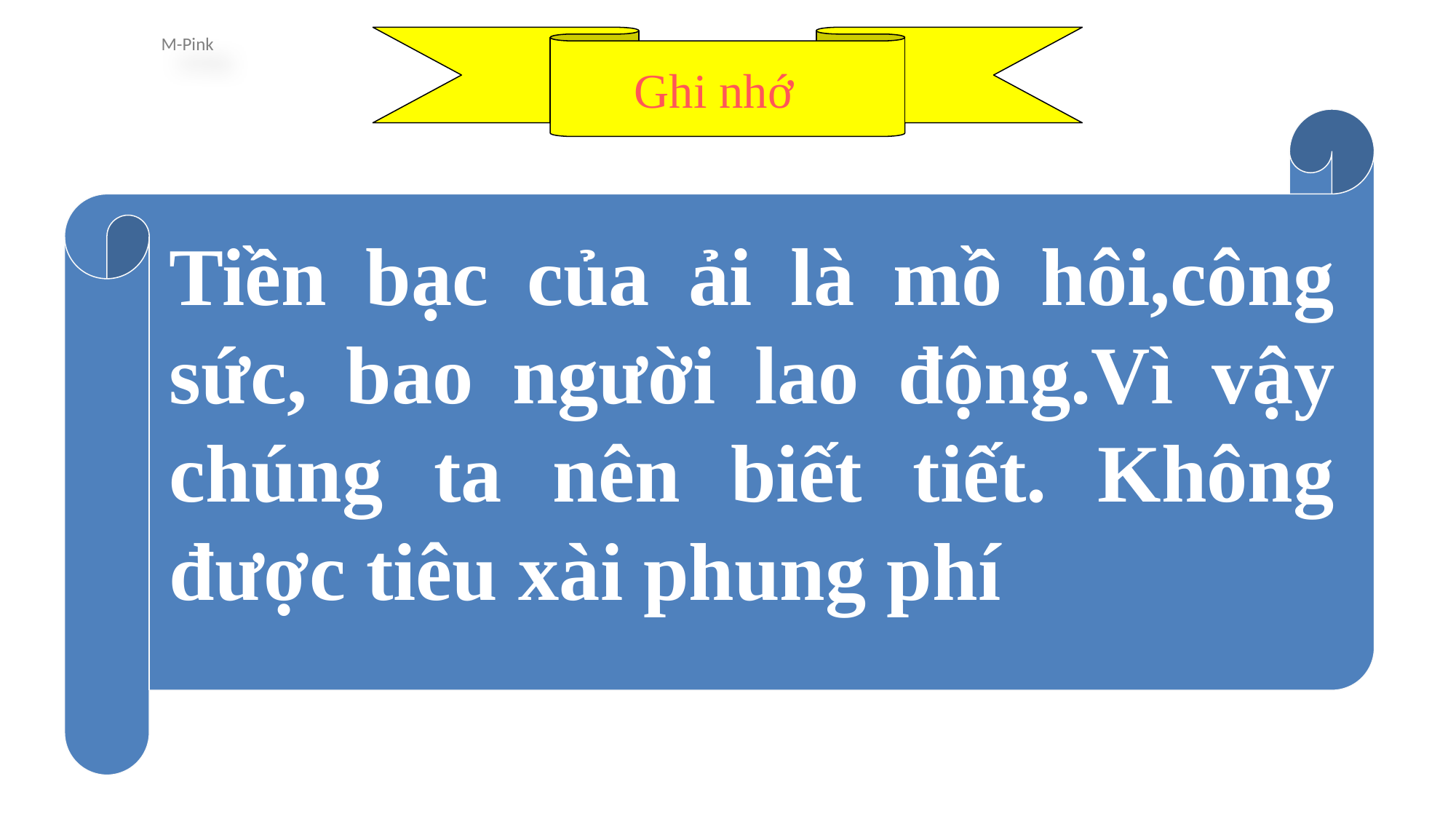

Ghi nhớ

Tiền bạc của ải là mồ hôi,công sức, bao người lao động.Vì vậy chúng ta nên biết tiết. Không được tiêu xài phung phí